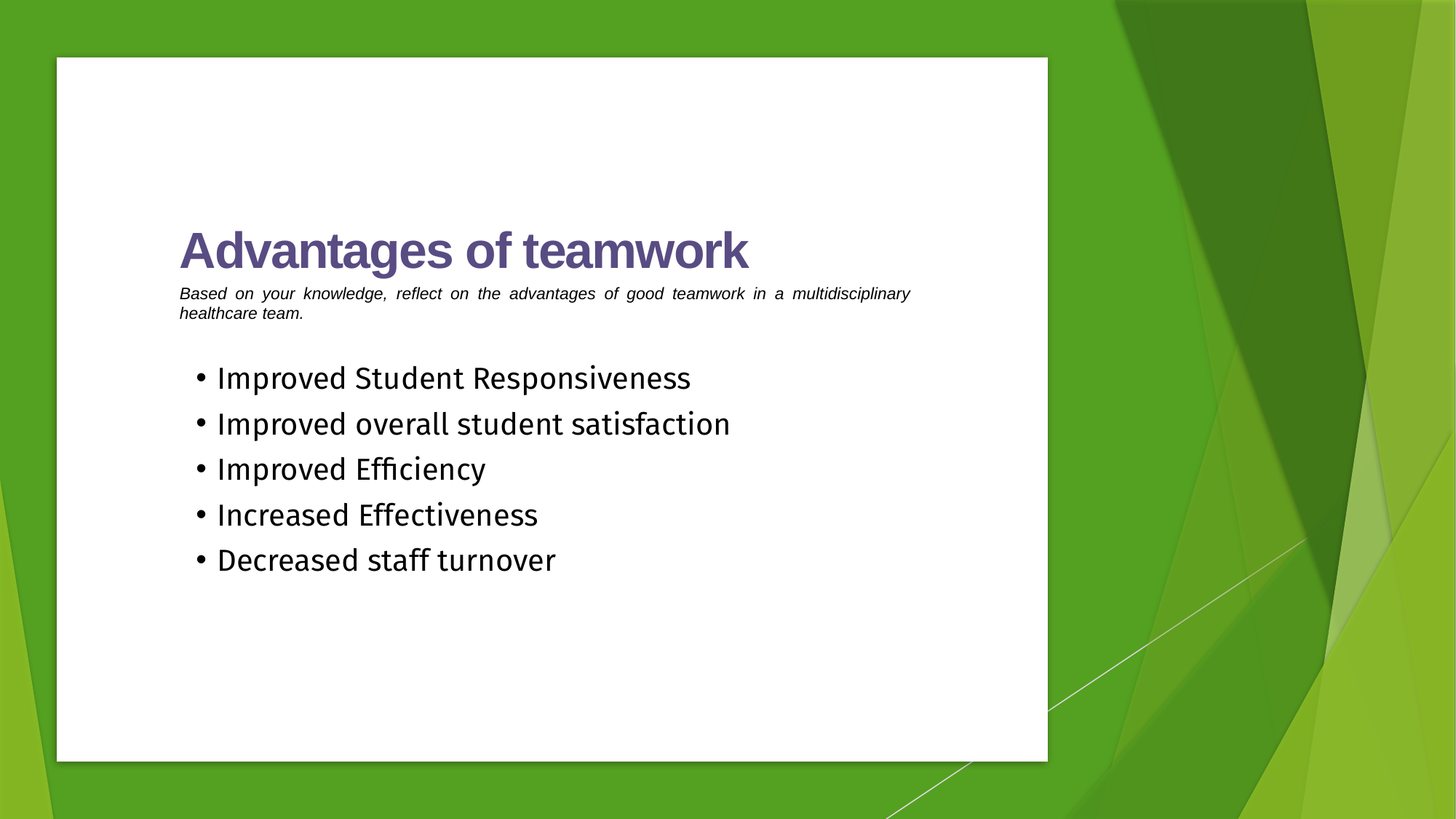

Advantages of teamwork
Based on your knowledge, reflect on the advantages of good teamwork in a multidisciplinary healthcare team.
Improved Student Responsiveness
Improved overall student satisfaction
Improved Efficiency
Increased Effectiveness
Decreased staff turnover